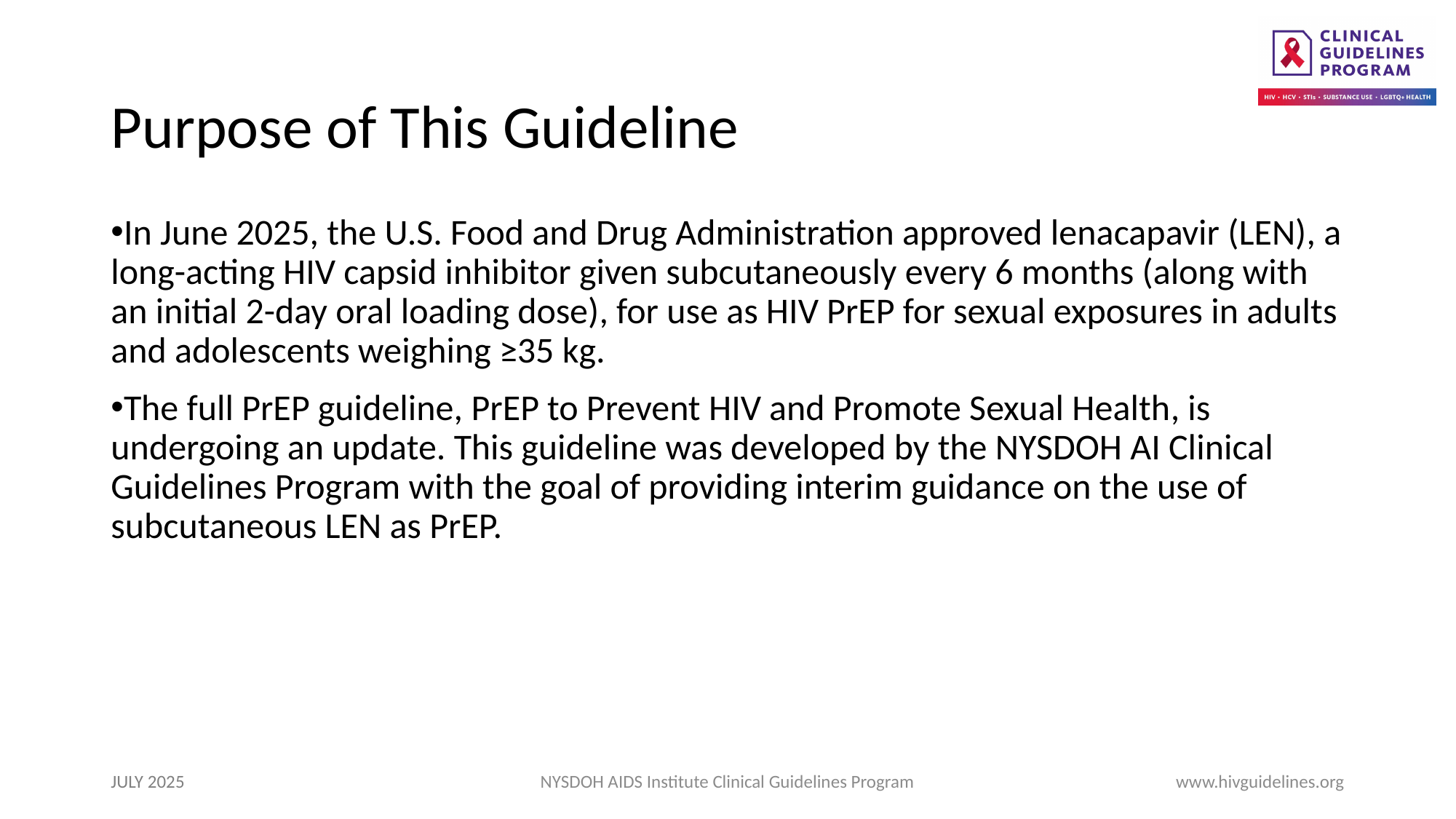

# Purpose of This Guideline
In June 2025, the U.S. Food and Drug Administration approved lenacapavir (LEN), a long-acting HIV capsid inhibitor given subcutaneously every 6 months (along with an initial 2-day oral loading dose), for use as HIV PrEP for sexual exposures in adults and adolescents weighing ≥35 kg.
The full PrEP guideline, PrEP to Prevent HIV and Promote Sexual Health, is undergoing an update. This guideline was developed by the NYSDOH AI Clinical Guidelines Program with the goal of providing interim guidance on the use of subcutaneous LEN as PrEP.
JULY 2025
NYSDOH AIDS Institute Clinical Guidelines Program
www.hivguidelines.org